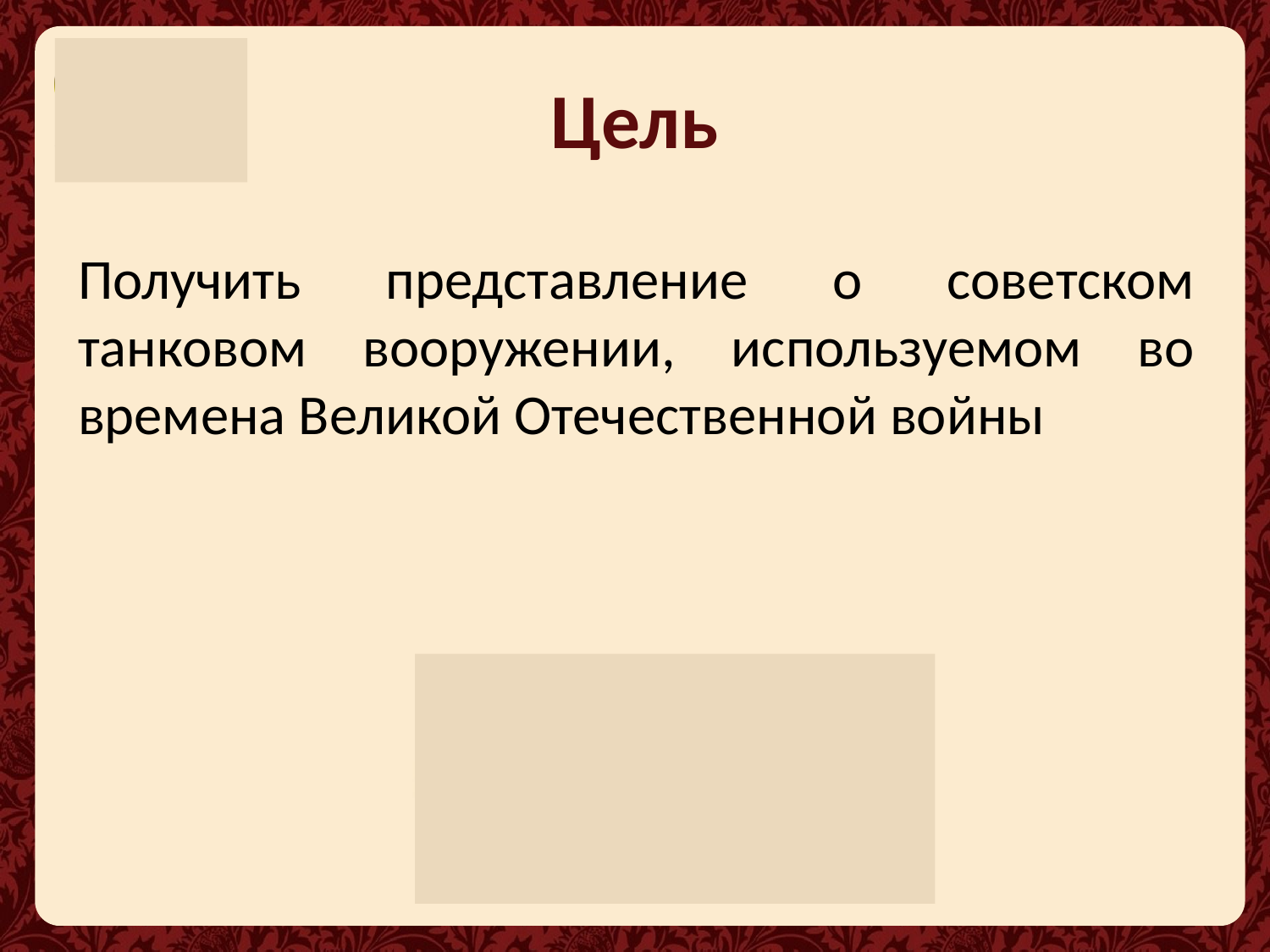

# Цель
Получить представление о советском танковом вооружении, используемом во времена Великой Отечественной войны